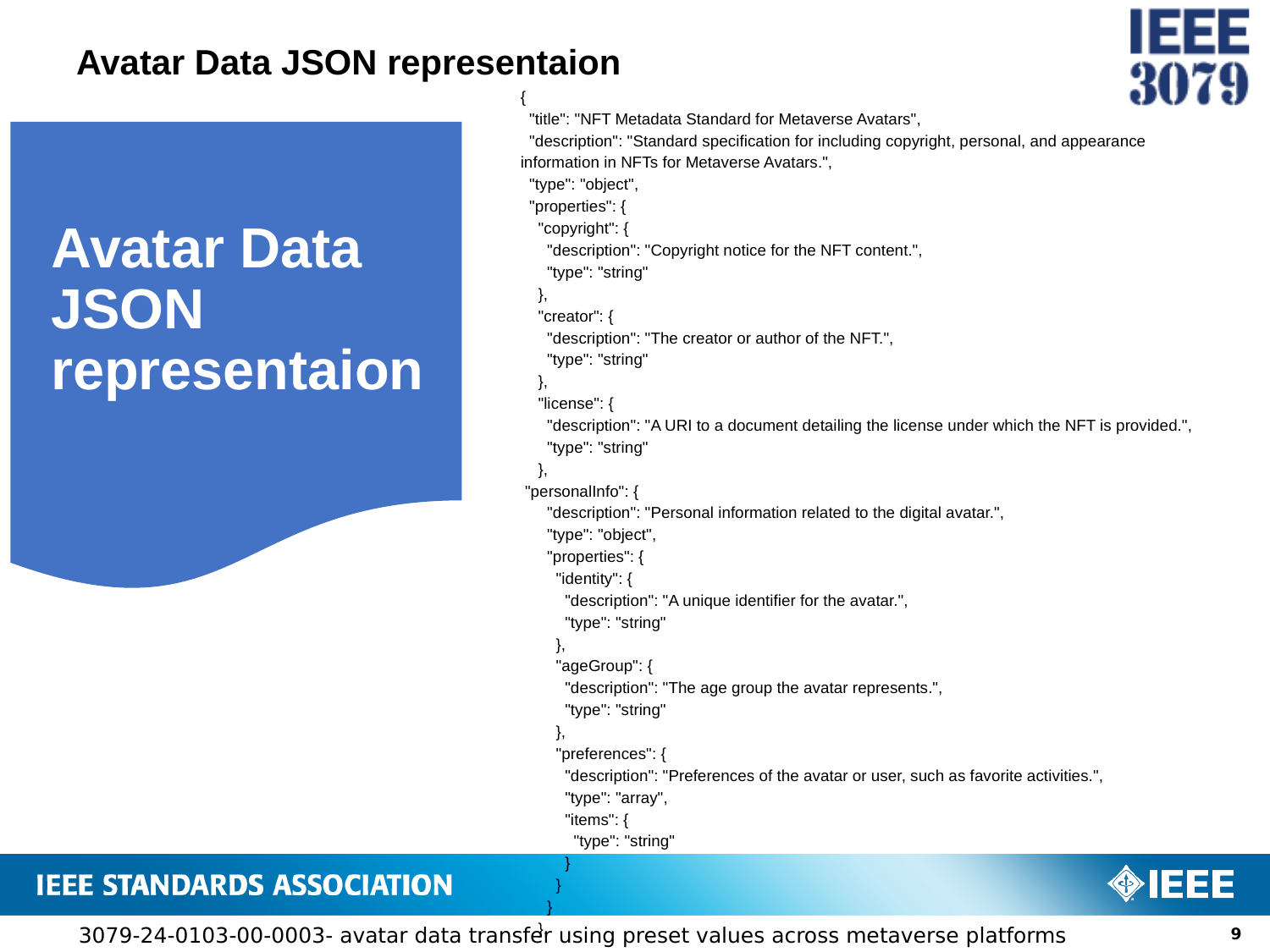

# Avatar Data JSON representaion
{
  "title": "NFT Metadata Standard for Metaverse Avatars",
  "description": "Standard specification for including copyright, personal, and appearance
information in NFTs for Metaverse Avatars.",
  "type": "object",
  "properties": {
    "copyright": {
      "description": "Copyright notice for the NFT content.",
      "type": "string"
    },
    "creator": {
      "description": "The creator or author of the NFT.",
      "type": "string"
    },
    "license": {
      "description": "A URI to a document detailing the license under which the NFT is provided.",
      "type": "string"
    },
 "personalInfo": {
      "description": "Personal information related to the digital avatar.",
      "type": "object",
      "properties": {
        "identity": {
          "description": "A unique identifier for the avatar.",
          "type": "string"
        },
        "ageGroup": {
          "description": "The age group the avatar represents.",
          "type": "string"
        },
        "preferences": {
          "description": "Preferences of the avatar or user, such as favorite activities.",
          "type": "array",
          "items": {
            "type": "string"
          }
        }
      }
    },

Avatar Data JSON representaion
9
3079-24-0103-00-0003- avatar data transfer using preset values across metaverse platforms